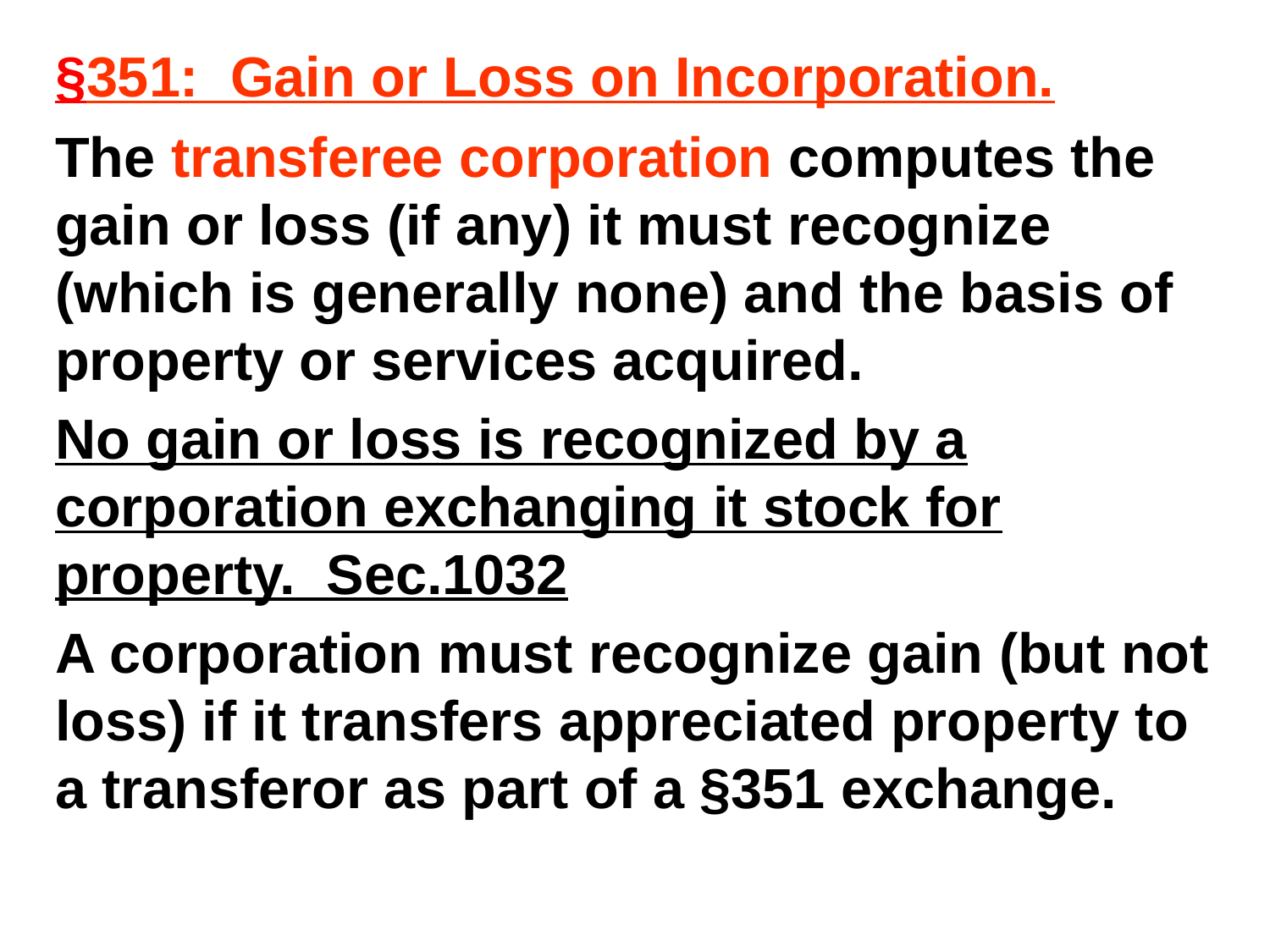

#
§351:  Gain or Loss on Incorporation.
The transferee corporation computes the gain or loss (if any) it must recognize (which is generally none) and the basis of property or services acquired.
No gain or loss is recognized by a corporation exchanging it stock for property.  Sec.1032
A corporation must recognize gain (but not loss) if it transfers appreciated property to a transferor as part of a §351 exchange.